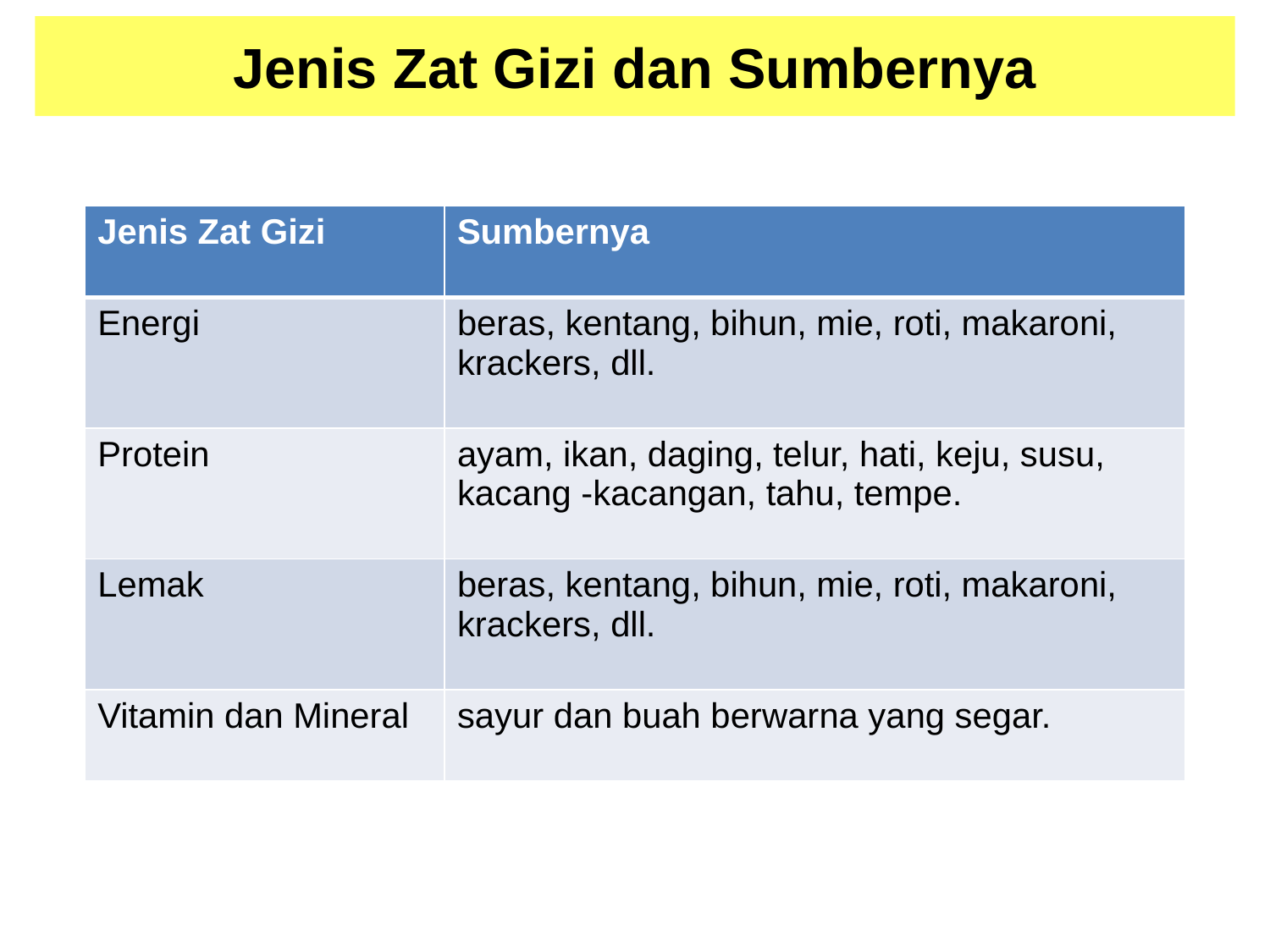

# Jenis Zat Gizi dan Sumbernya
| Jenis Zat Gizi | Sumbernya |
| --- | --- |
| Energi | beras, kentang, bihun, mie, roti, makaroni, krackers, dll. |
| Protein | ayam, ikan, daging, telur, hati, keju, susu, kacang -kacangan, tahu, tempe. |
| Lemak | beras, kentang, bihun, mie, roti, makaroni, krackers, dll. |
| Vitamin dan Mineral | sayur dan buah berwarna yang segar. |